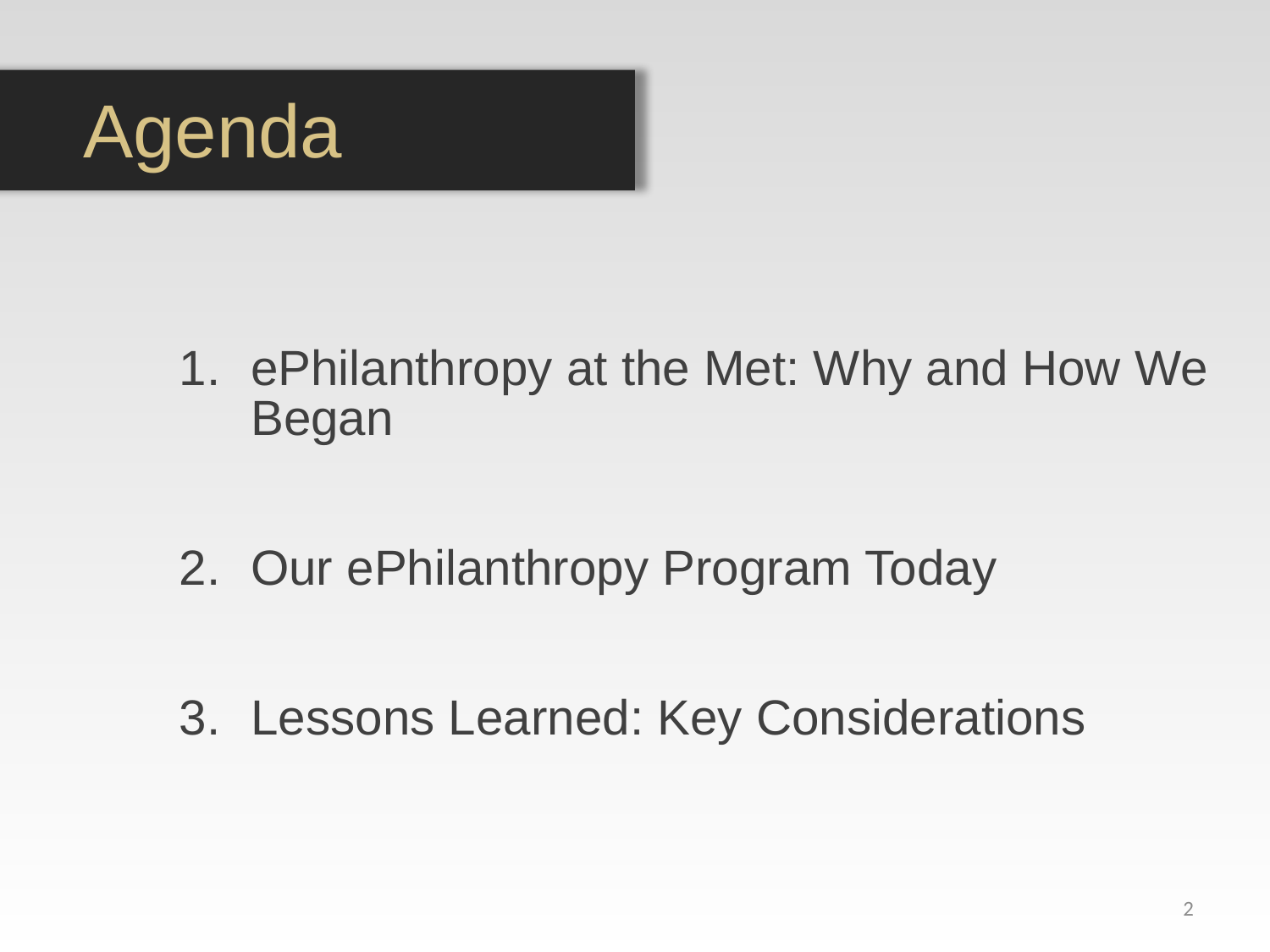

Agenda
ePhilanthropy at the Met: Why and How We Began

Our ePhilanthropy Program Today

Lessons Learned: Key Considerations
2